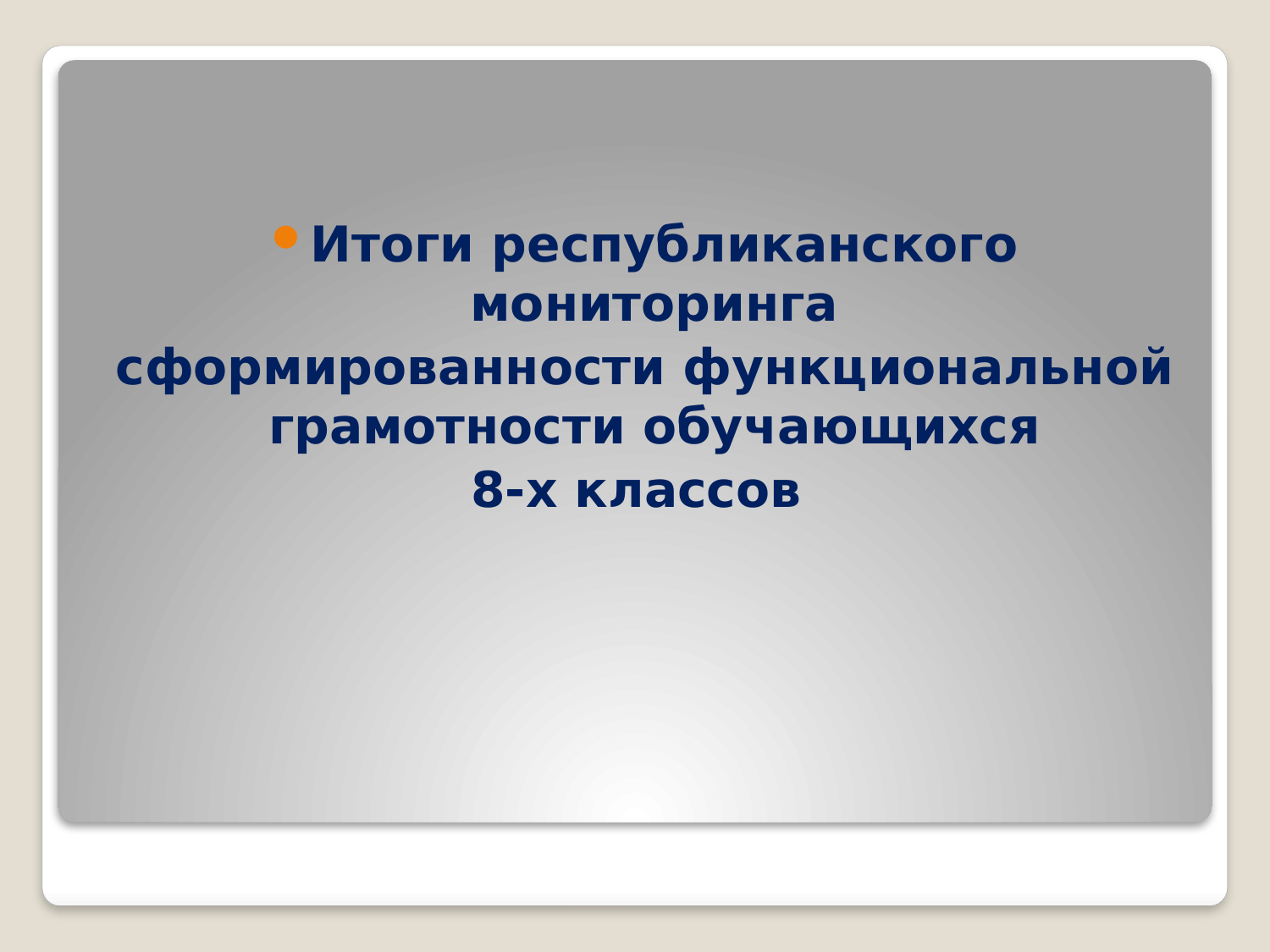

Итоги республиканского мониторинга
сформированности функциональной грамотности обучающихся
8-х классов

#